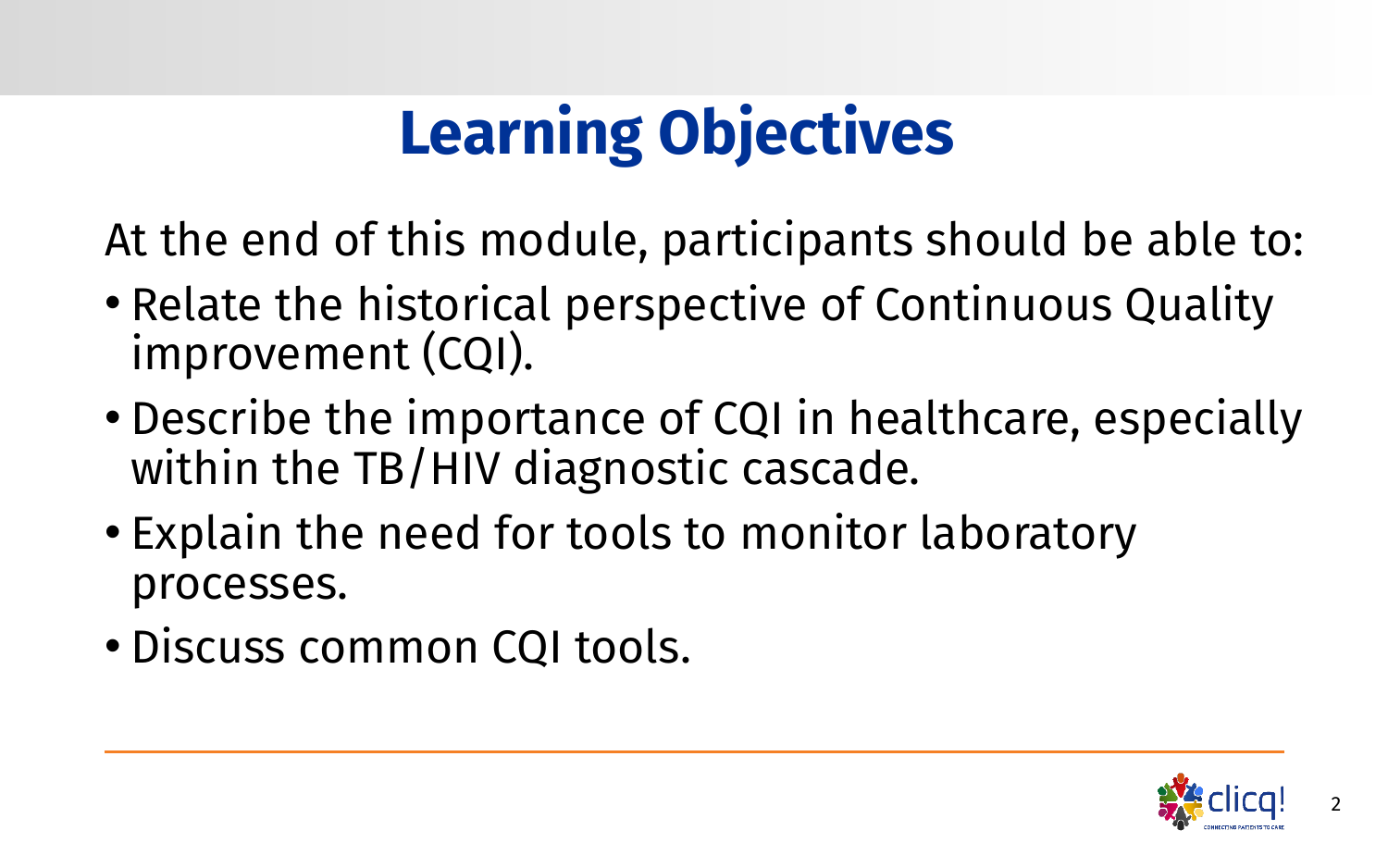

# Learning Objectives
At the end of this module, participants should be able to:
Relate the historical perspective of Continuous Quality improvement (CQI).
Describe the importance of CQI in healthcare, especially within the TB/HIV diagnostic cascade.
Explain the need for tools to monitor laboratory processes.
Discuss common CQI tools.
2